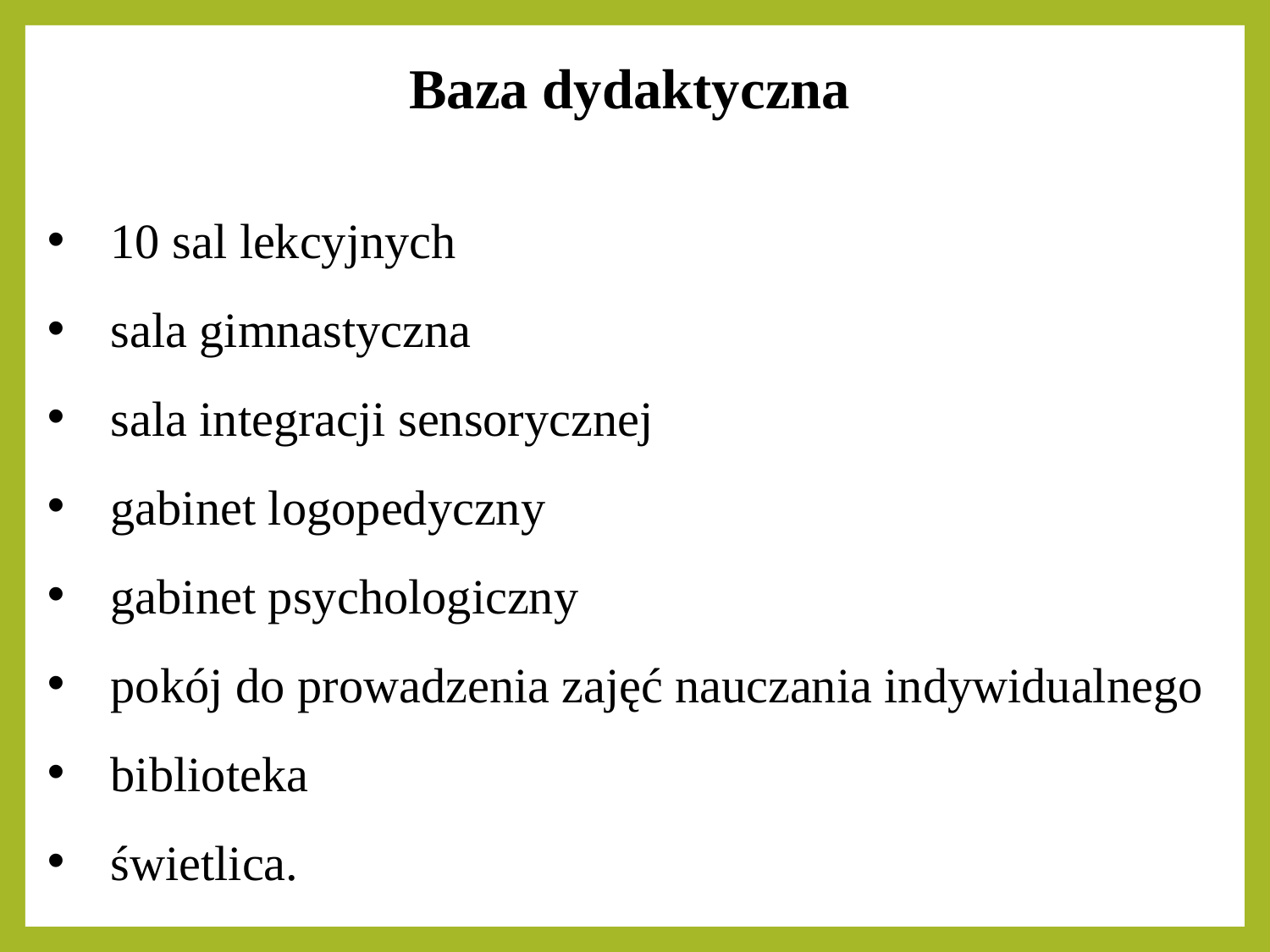

Baza dydaktyczna

10 sal lekcyjnych
sala gimnastyczna
sala integracji sensorycznej
gabinet logopedyczny
gabinet psychologiczny
pokój do prowadzenia zajęć nauczania indywidualnego
biblioteka
świetlica.